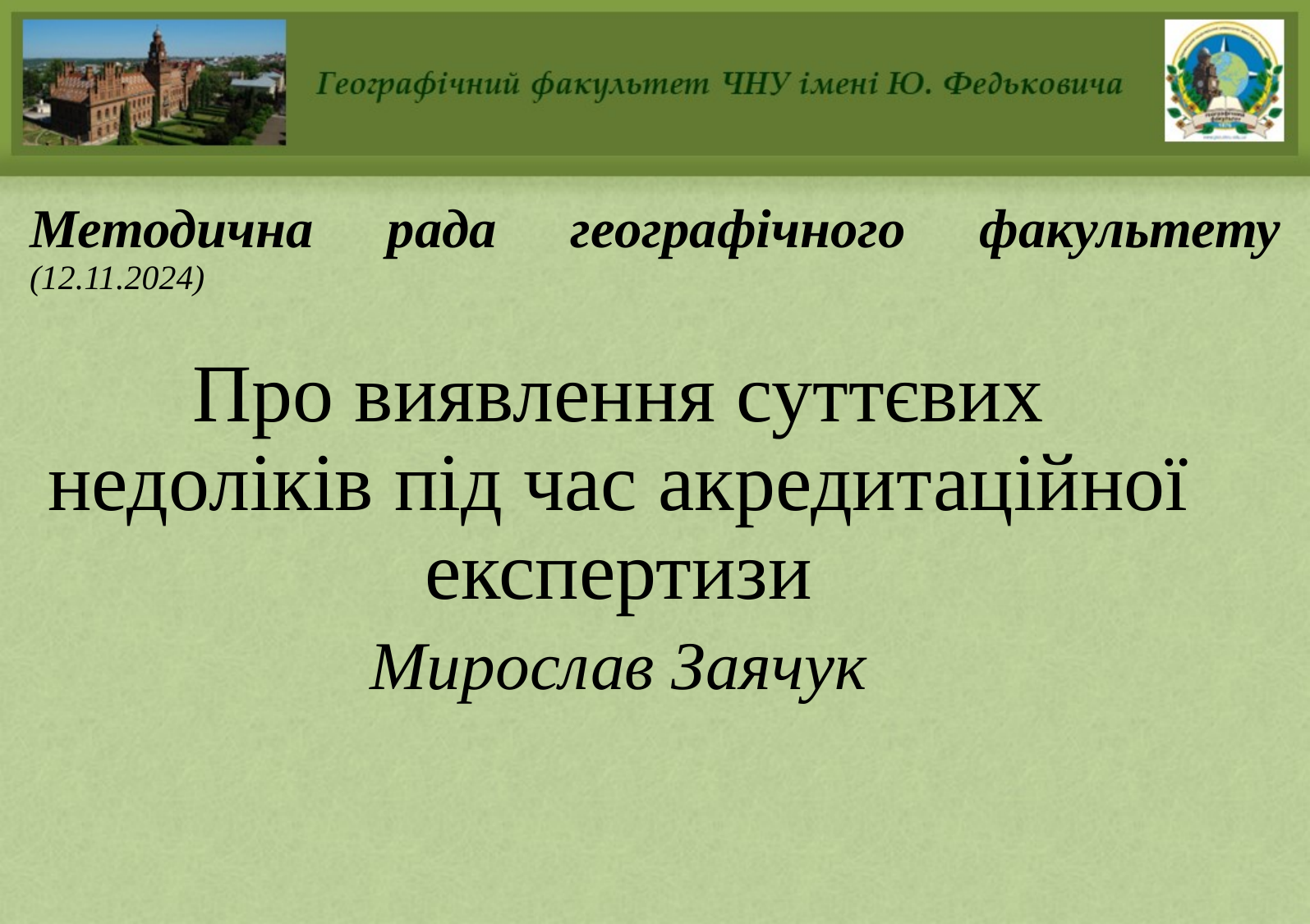

# Методична рада географічного факультету (12.11.2024)
Про виявлення суттєвих недоліків під час акредитаційної експертизи
Мирослав Заячук